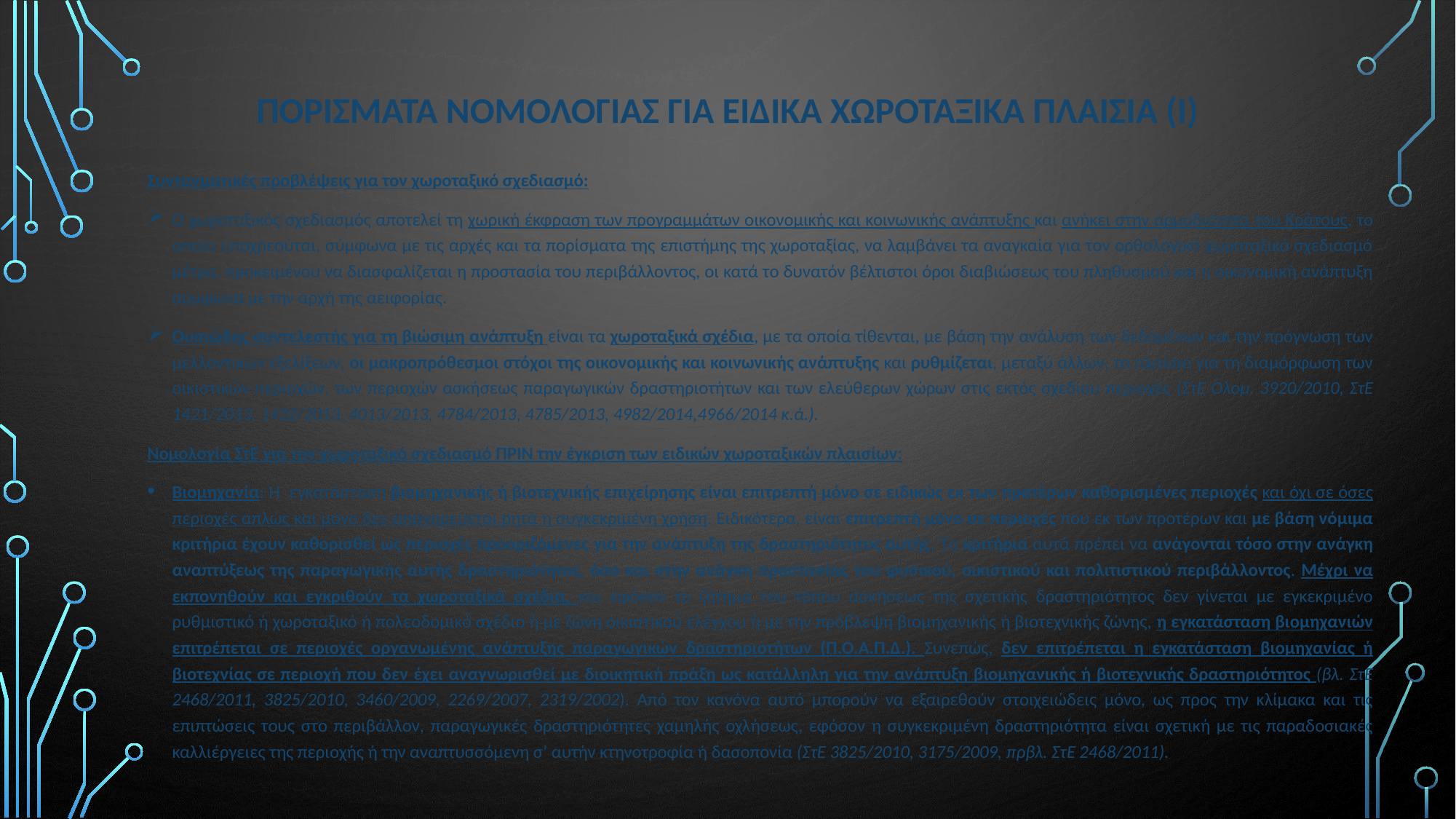

# ΠορΙσματα νομολογιασ για ειδικα χωροταξικα πλαισια (Ι)
Συνταγματικές προβλέψεις για τον χωροταξικό σχεδιασμό:
Ο χωροταξικός σχεδιασμός αποτελεί τη χωρική έκφραση των προγραμμάτων οικονομικής και κοινωνικής ανάπτυξης και ανήκει στην αρμοδιότητα του Κράτους, το οποίο υποχρεούται, σύμφωνα με τις αρχές και τα πορίσματα της επιστήμης της χωροταξίας, να λαμβάνει τα αναγκαία για τον ορθολογικό χωροταξικό σχεδιασμό μέτρα, προκειμένου να διασφαλίζεται η προστασία του περιβάλλοντος, οι κατά το δυνατόν βέλτιστοι όροι διαβιώσεως του πληθυσμού και η οικονομική ανάπτυξη σύμφωνα με την αρχή της αειφορίας.
Ουσιώδης συντελεστής για τη βιώσιμη ανάπτυξη είναι τα χωροταξικά σχέδια, με τα οποία τίθενται, με βάση την ανάλυση των δεδομένων και την πρόγνωση των μελλοντικών εξελίξεων, οι μακροπρόθεσμοι στόχοι της οικονομικής και κοινωνικής ανάπτυξης και ρυθμίζεται, μεταξύ άλλων, το πλαίσιο για τη διαμόρφωση των οικιστικών περιοχών, των περιοχών ασκήσεως παραγωγικών δραστηριοτήτων και των ελεύθερων χώρων στις εκτός σχεδίου περιοχές (ΣτΕ Ολομ. 3920/2010, ΣτΕ 1421/2013, 1422/2013, 4013/2013, 4784/2013, 4785/2013, 4982/2014,4966/2014 κ.ά.).
Νομολογία ΣτΕ για τον χωροταξικό σχεδιασμό ΠΡΙΝ την έγκριση των ειδικών χωροταξικών πλαισίων:
Βιομηχανία: Η  εγκατάσταση βιομηχανικής ή βιοτεχνικής επιχείρησης είναι επιτρεπτή μόνο σε ειδικώς εκ των προτέρων καθορισμένες περιοχές και όχι σε όσες περιοχές απλώς και μόνο δεν απαγορεύεται ρητά η συγκεκριμένη χρήση. Ειδικότερα, είναι επιτρεπτή μόνο σε περιοχές που εκ των προτέρων και με βάση νόμιμα κριτήρια έχουν καθορισθεί ως περιοχές προοριζόμενες για την ανάπτυξη της δραστηριότητος αυτής. Τα κριτήρια αυτά πρέπει να ανάγονται τόσο στην ανάγκη αναπτύξεως της παραγωγικής αυτής δραστηριότητος, όσο και στην ανάγκη προστασίας του φυσικού, οικιστικού και πολιτιστικού περιβάλλοντος. Μέχρι να εκπονηθούν και εγκριθούν τα χωροταξικά σχέδια, και εφόσον το ζήτημα του τόπου ασκήσεως της σχετικής δραστηριότητος δεν γίνεται με εγκεκριμένο ρυθμιστικό ή χωροταξικό ή πολεοδομικό σχέδιο ή με ζώνη οικιστικού ελέγχου ή με την πρόβλεψη βιομηχανικής ή βιοτεχνικής ζώνης, η εγκατάσταση βιομηχανιών επιτρέπεται σε περιοχές οργανωμένης ανάπτυξης παραγωγικών δραστηριοτήτων (Π.Ο.Α.Π.Δ.). Συνεπώς, δεν επιτρέπεται η εγκατάσταση βιομηχανίας ή βιοτεχνίας σε περιοχή που δεν έχει αναγνωρισθεί με διοικητική πράξη ως κατάλληλη για την ανάπτυξη βιομηχανικής ή βιοτεχνικής δραστηριότητος (βλ. ΣτΕ 2468/2011, 3825/2010, 3460/2009, 2269/2007, 2319/2002). Από τον κανόνα αυτό μπορούν να εξαιρεθούν στοιχειώδεις μόνο, ως προς την κλίμακα και τις επιπτώσεις τους στο περιβάλλον, παραγωγικές δραστηριότητες χαμηλής οχλήσεως, εφόσον η συγκεκριμένη δραστηριότητα είναι σχετική με τις παραδοσιακές καλλιέργειες της περιοχής ή την αναπτυσσόμενη σ’ αυτήν κτηνοτροφία ή δασοπονία (ΣτΕ 3825/2010, 3175/2009, πρβλ. ΣτΕ 2468/2011).